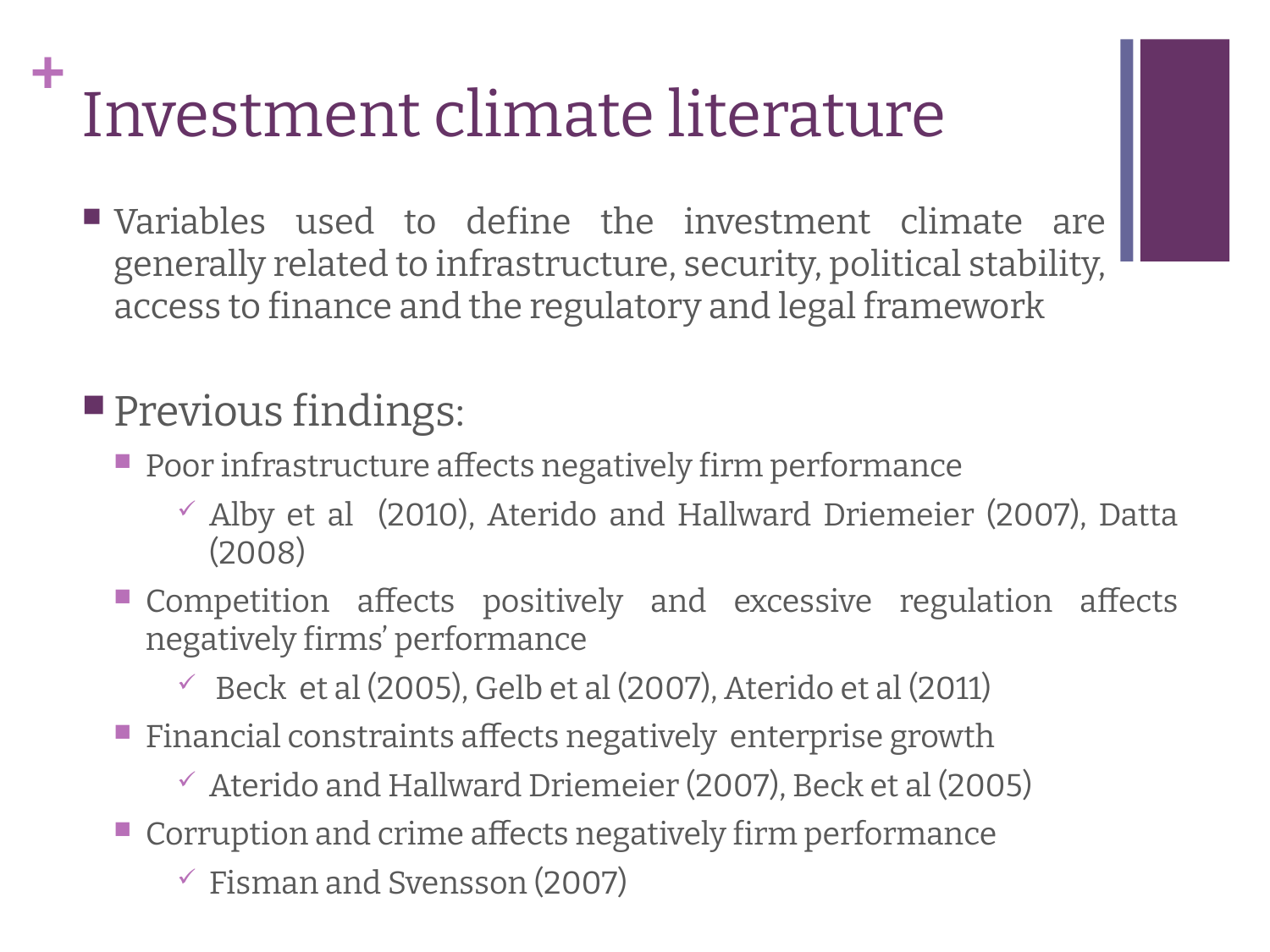

# Investment climate literature
Variables used to define the investment climate are generally related to infrastructure, security, political stability, access to finance and the regulatory and legal framework
Previous findings:
Poor infrastructure affects negatively firm performance
Alby et al  (2010), Aterido and Hallward Driemeier (2007), Datta (2008)
Competition affects positively and excessive regulation affects negatively firms’ performance
 Beck  et al (2005), Gelb et al (2007), Aterido et al (2011)
Financial constraints affects negatively  enterprise growth
Aterido and Hallward Driemeier (2007), Beck et al (2005)
Corruption and crime affects negatively firm performance
Fisman and Svensson (2007)